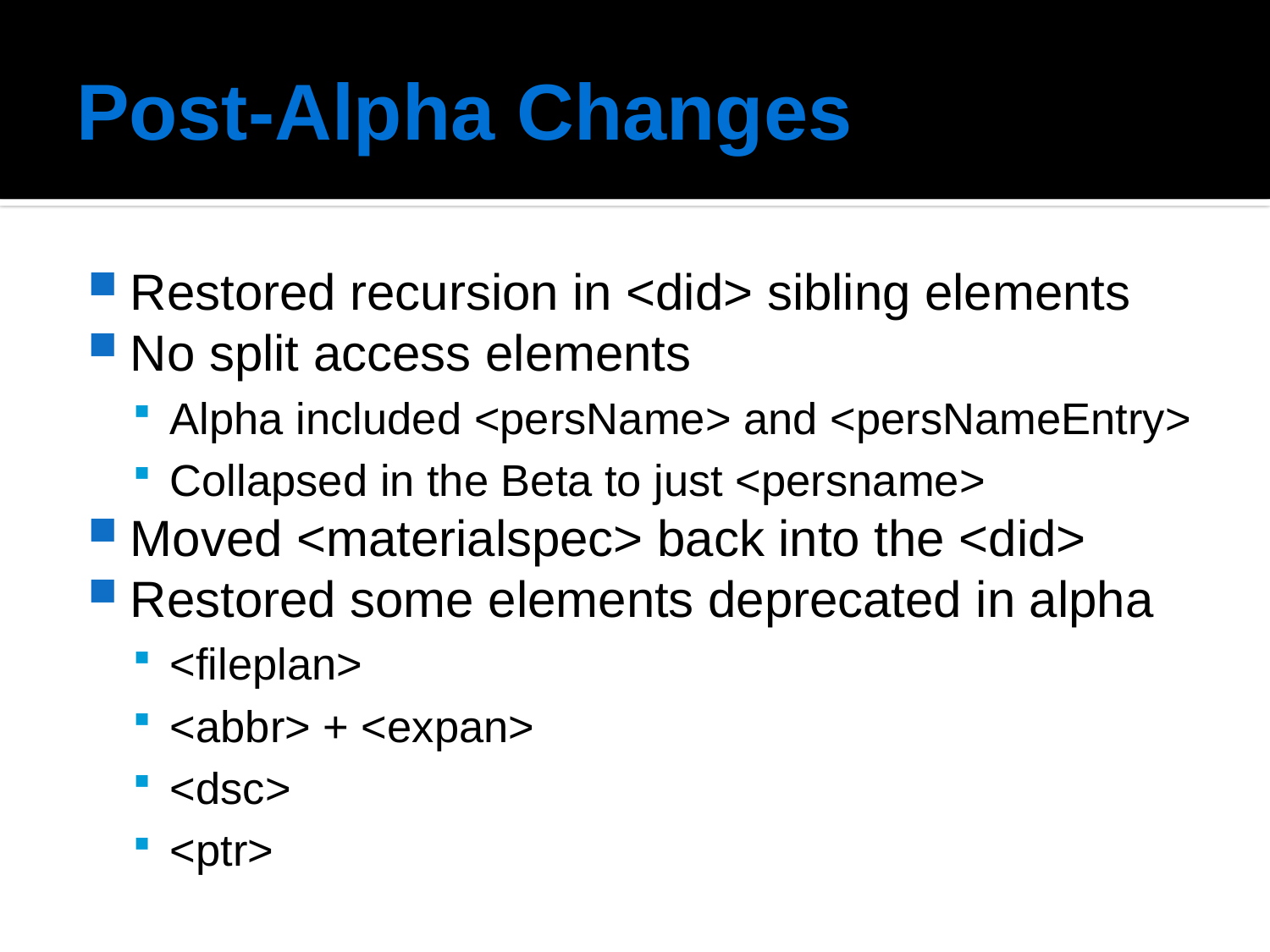

# Post-Alpha Changes
Restored recursion in <did> sibling elements
No split access elements
Alpha included <persName> and <persNameEntry>
Collapsed in the Beta to just <persname>
Moved <materialspec> back into the <did>
Restored some elements deprecated in alpha
<fileplan>
<abbr> + <expan>
<dsc>
<ptr>